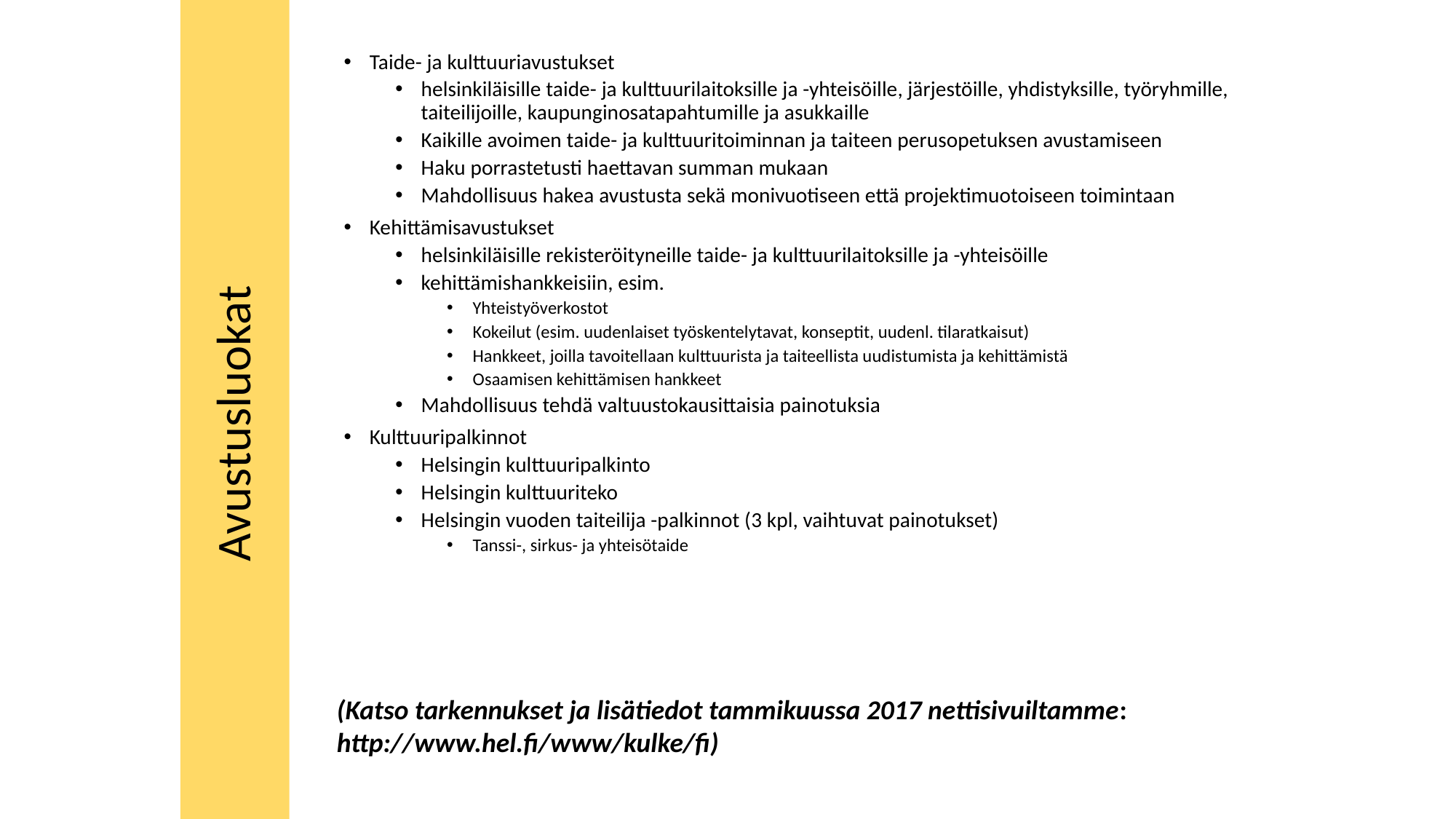

Taide- ja kulttuuriavustukset
helsinkiläisille taide- ja kulttuurilaitoksille ja -yhteisöille, järjestöille, yhdistyksille, työryhmille, taiteilijoille, kaupunginosatapahtumille ja asukkaille
Kaikille avoimen taide- ja kulttuuritoiminnan ja taiteen perusopetuksen avustamiseen
Haku porrastetusti haettavan summan mukaan
Mahdollisuus hakea avustusta sekä monivuotiseen että projektimuotoiseen toimintaan
Kehittämisavustukset
helsinkiläisille rekisteröityneille taide- ja kulttuurilaitoksille ja -yhteisöille
kehittämishankkeisiin, esim.
Yhteistyöverkostot
Kokeilut (esim. uudenlaiset työskentelytavat, konseptit, uudenl. tilaratkaisut)
Hankkeet, joilla tavoitellaan kulttuurista ja taiteellista uudistumista ja kehittämistä
Osaamisen kehittämisen hankkeet
Mahdollisuus tehdä valtuustokausittaisia painotuksia
Kulttuuripalkinnot
Helsingin kulttuuripalkinto
Helsingin kulttuuriteko
Helsingin vuoden taiteilija -palkinnot (3 kpl, vaihtuvat painotukset)
Tanssi-, sirkus- ja yhteisötaide
# Avustusluokat
(Katso tarkennukset ja lisätiedot tammikuussa 2017 nettisivuiltamme:
http://www.hel.fi/www/kulke/fi)